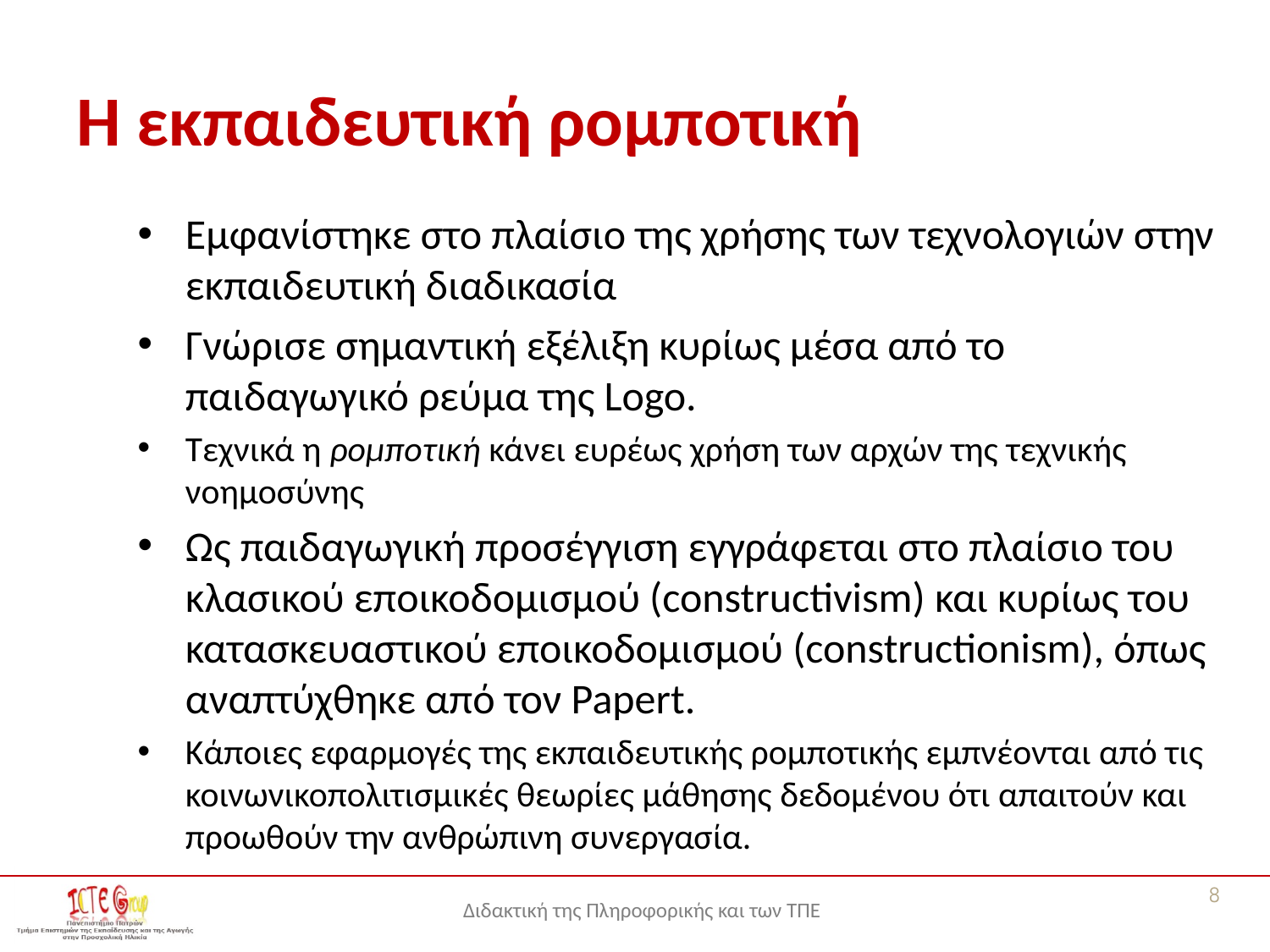

# Η εκπαιδευτική ρομποτική
Εμφανίστηκε στο πλαίσιο της χρήσης των τεχνολογιών στην εκπαιδευτική διαδικασία
Γνώρισε σημαντική εξέλιξη κυρίως μέσα από το παιδαγωγικό ρεύμα της Logo.
Τεχνικά η ρομποτική κάνει ευρέως χρήση των αρχών της τεχνικής νοημοσύνης
Ως παιδαγωγική προσέγγιση εγγράφεται στο πλαίσιο του κλασικού εποικοδομισμού (constructivism) και κυρίως του κατασκευαστικού εποικοδομισμού (constructionism), όπως αναπτύχθηκε από τον Papert.
Κάποιες εφαρμογές της εκπαιδευτικής ρομποτικής εμπνέονται από τις κοινωνικοπολιτισμικές θεωρίες μάθησης δεδομένου ότι απαιτούν και προωθούν την ανθρώπινη συνεργασία.
8